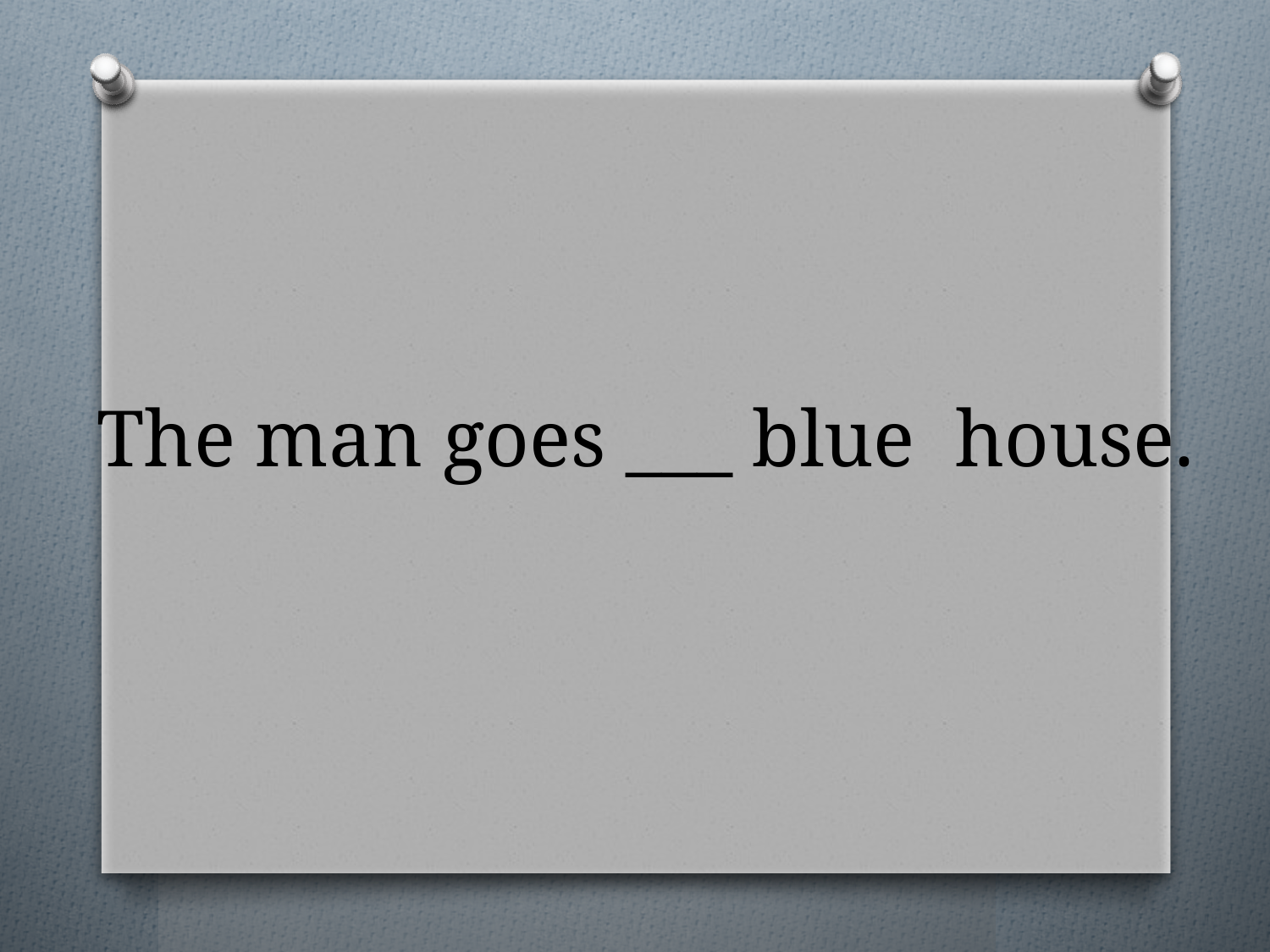

# The man goes ___ blue  house.